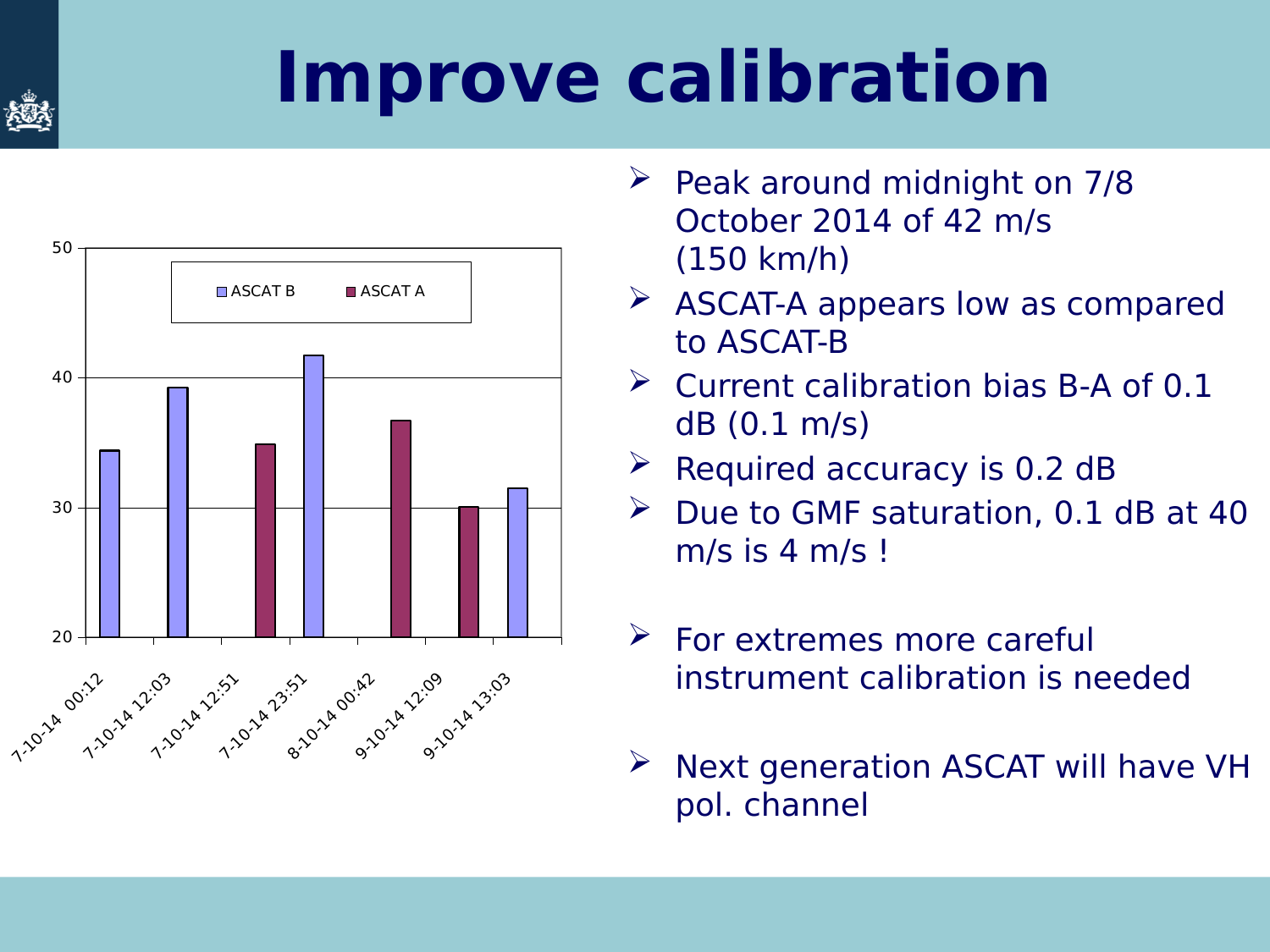

# Improve calibration
Peak around midnight on 7/8 October 2014 of 42 m/s
(150 km/h)
ASCAT-A appears low as compared to ASCAT-B
Current calibration bias B-A of 0.1 dB (0.1 m/s)
Required accuracy is 0.2 dB
Due to GMF saturation, 0.1 dB at 40 m/s is 4 m/s !

For extremes more careful instrument calibration is needed

Next generation ASCAT will have VH pol. channel

### Chart

| Category |  |  |
|---|---|---|
| 7-10-14  00:12      | 34.39 | None |
| 7-10-14 12:03      | 39.27 | None |
| 7-10-14 12:51      | None | 34.88 |
| 7-10-14 23:51      | 41.75 | None |
| 8-10-14 00:42      | None | 36.69 |
| 9-10-14 12:09      | None | 30.06 |
| 9-10-14 13:03      | 31.49 | None |